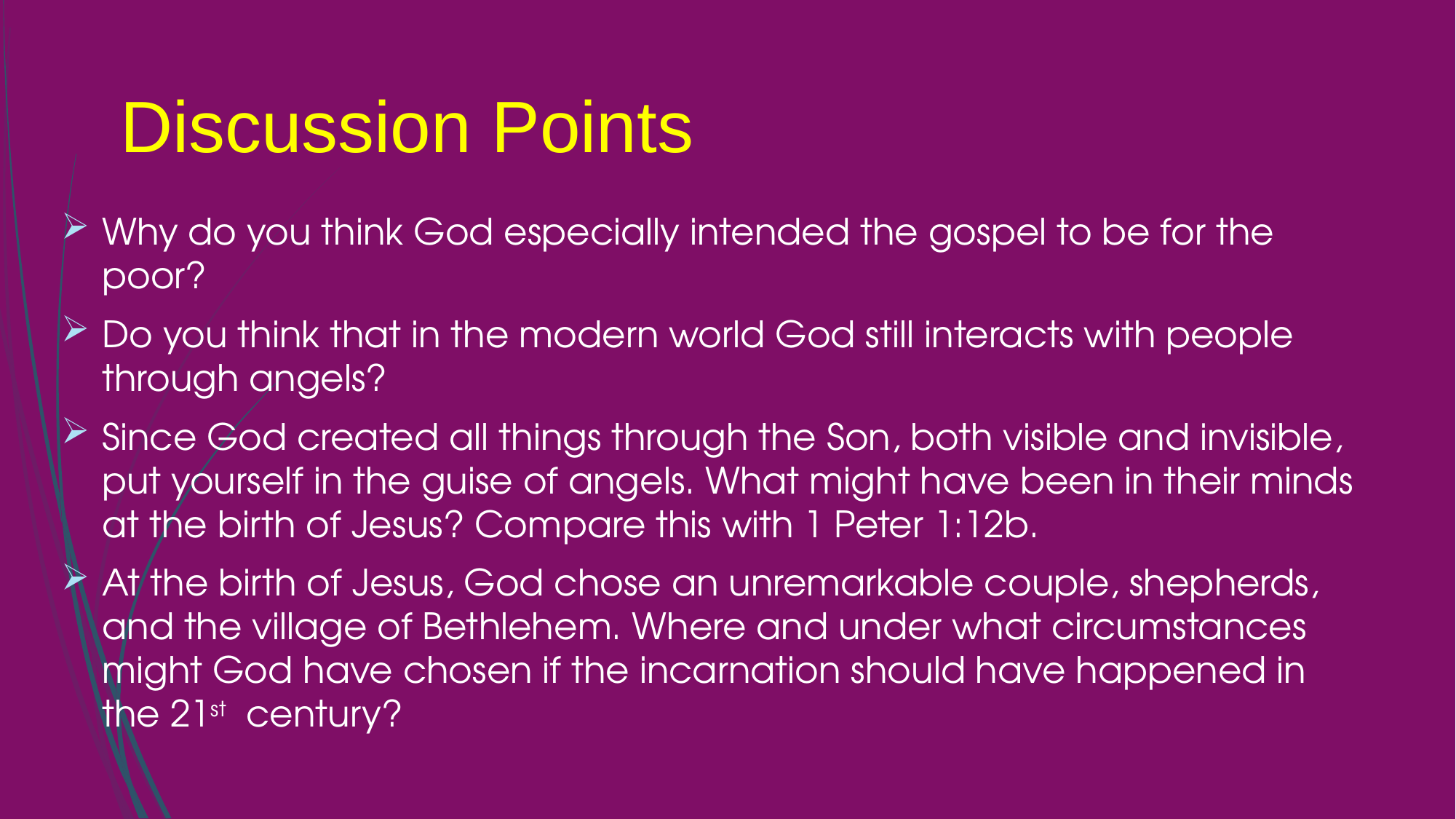

# Discussion Points
Why do you think God especially intended the gospel to be for the poor?
Do you think that in the modern world God still interacts with people through angels?
Since God created all things through the Son, both visible and invisible, put yourself in the guise of angels. What might have been in their minds at the birth of Jesus? Compare this with 1 Peter 1:12b.
At the birth of Jesus, God chose an unremarkable couple, shepherds, and the village of Bethlehem. Where and under what circumstances might God have chosen if the incarnation should have happened in the 21st  century?